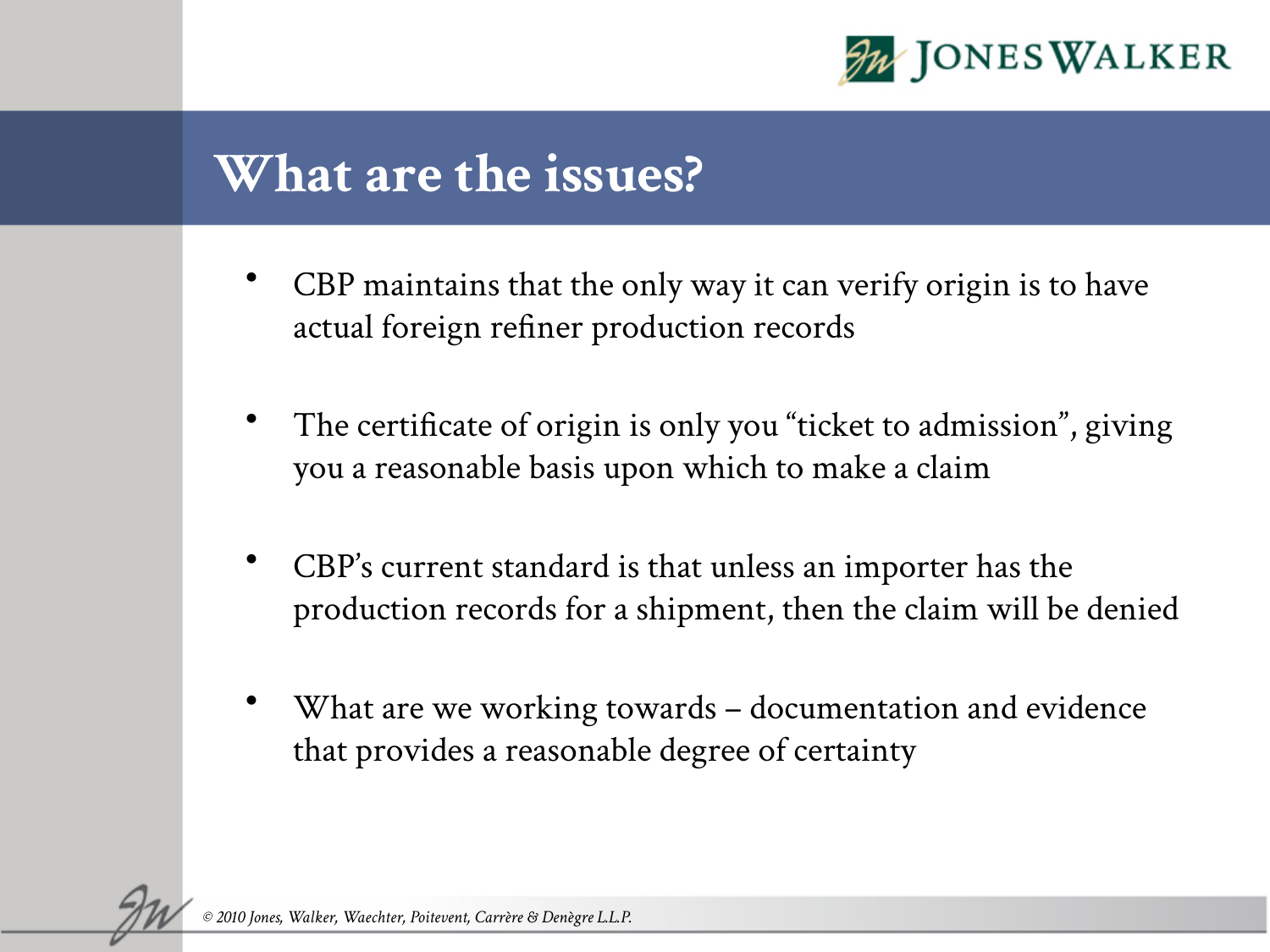

# What are the issues?
CBP maintains that the only way it can verify origin is to have actual foreign refiner production records

The certificate of origin is only you “ticket to admission”, giving you a reasonable basis upon which to make a claim

CBP’s current standard is that unless an importer has the production records for a shipment, then the claim will be denied

What are we working towards – documentation and evidence that provides a reasonable degree of certainty